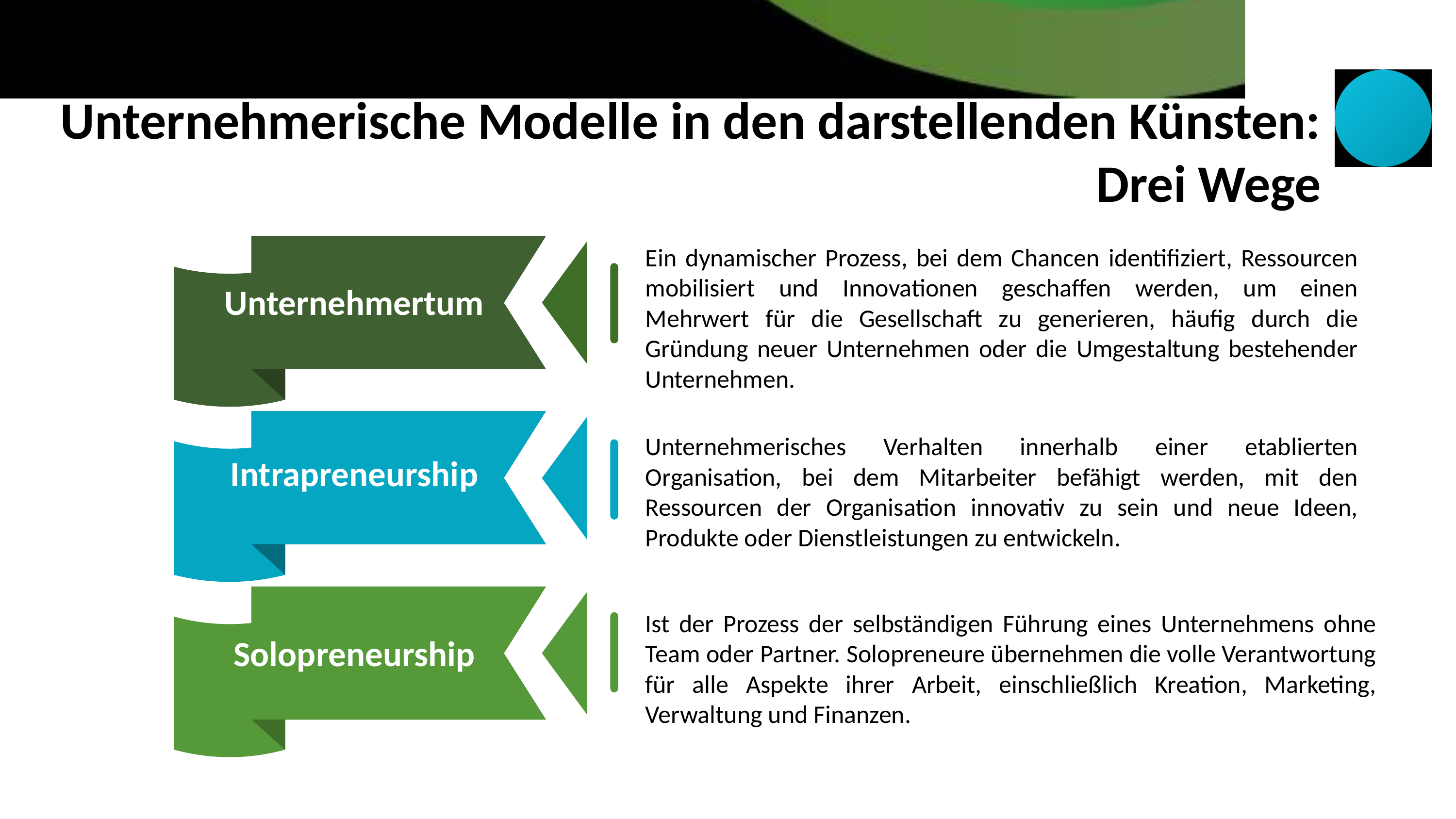

Unternehmerische Modelle in den darstellenden Künsten: Drei Wege
Ein dynamischer Prozess, bei dem Chancen identifiziert, Ressourcen mobilisiert und Innovationen geschaffen werden, um einen Mehrwert für die Gesellschaft zu generieren, häufig durch die Gründung neuer Unternehmen oder die Umgestaltung bestehender Unternehmen.

Unternehmertum

OPTION 01

Intrapreneurship

Unternehmerisches Verhalten innerhalb einer etablierten Organisation, bei dem Mitarbeiter befähigt werden, mit den Ressourcen der Organisation innovativ zu sein und neue Ideen, Produkte oder Dienstleistungen zu entwickeln.

OPTION 01

Solopreneurship

Ist der Prozess der selbständigen Führung eines Unternehmens ohne Team oder Partner. Solopreneure übernehmen die volle Verantwortung für alle Aspekte ihrer Arbeit, einschließlich Kreation, Marketing, Verwaltung und Finanzen.

OPTION 01